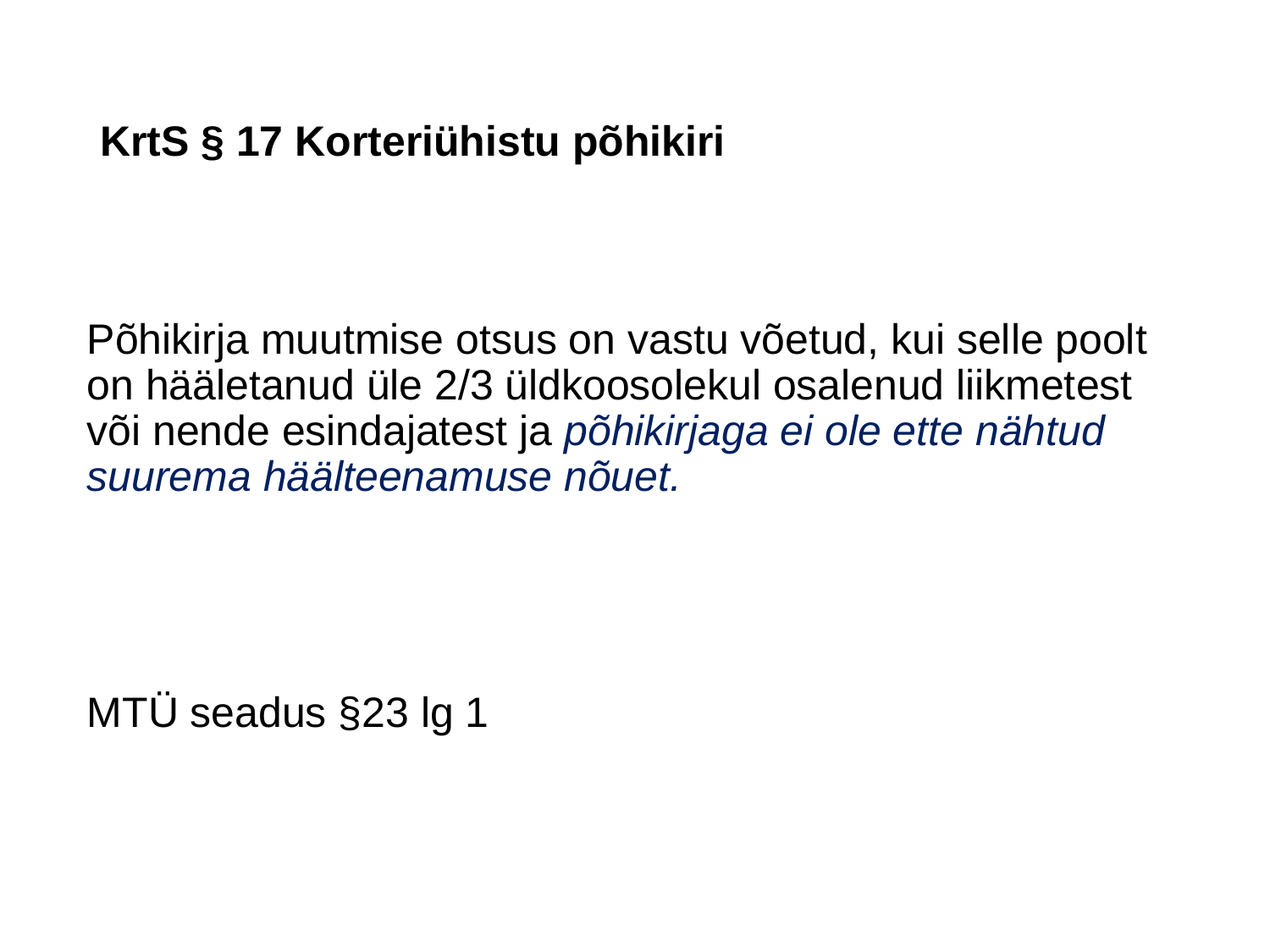

# KrtS § 17 Korteriühistu põhikiri

Põhikirja muutmise otsus on vastu võetud, kui selle poolt on hääletanud üle 2/3 üldkoosolekul osalenud liikmetest või nende esindajatest ja põhikirjaga ei ole ette nähtud suurema häälteenamuse nõuet.

MTÜ seadus §23 lg 1